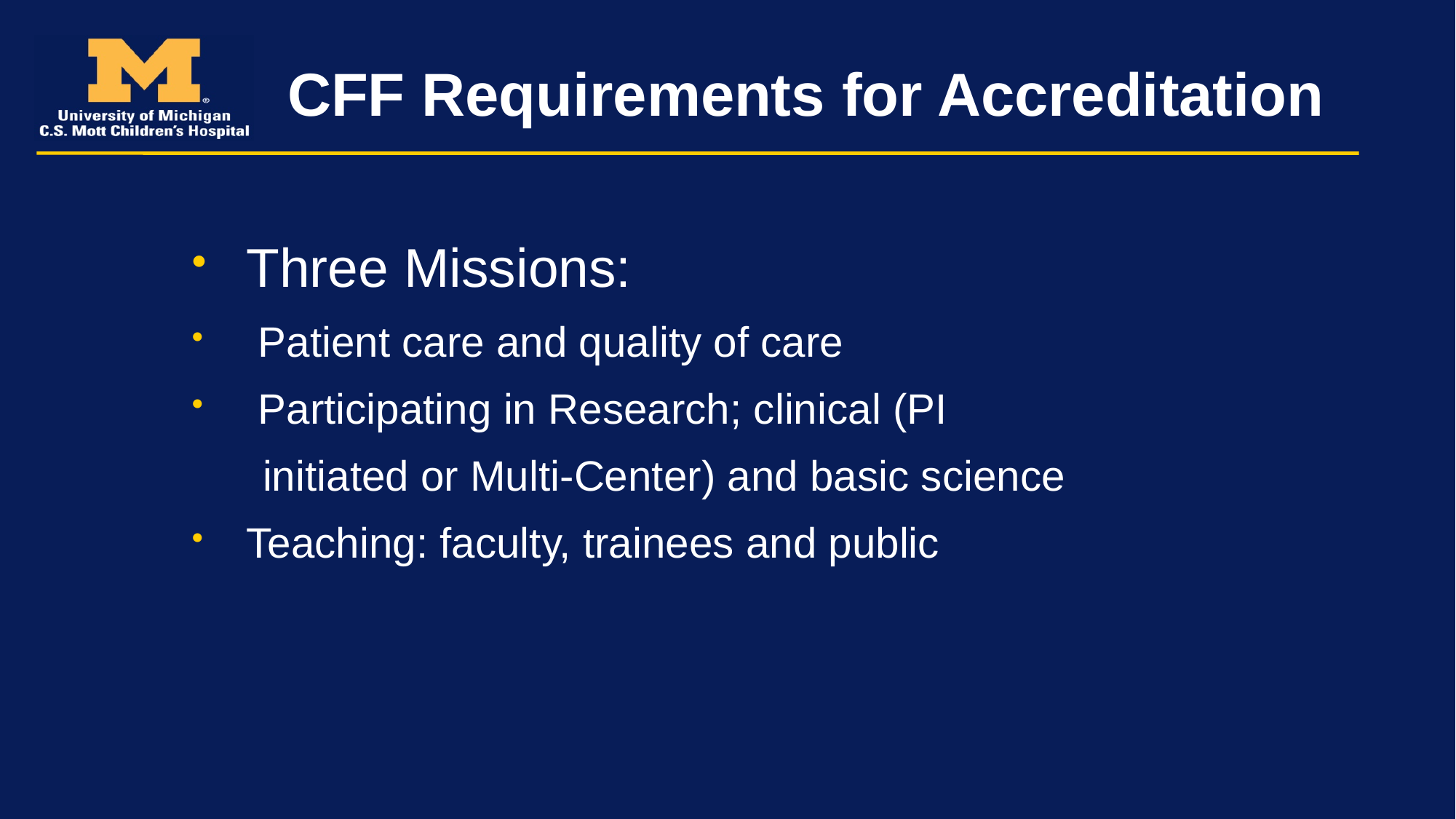

# CFF Requirements for Accreditation
Three Missions:
 Patient care and quality of care
 Participating in Research; clinical (PI
      initiated or Multi-Center) and basic science
Teaching: faculty, trainees and public